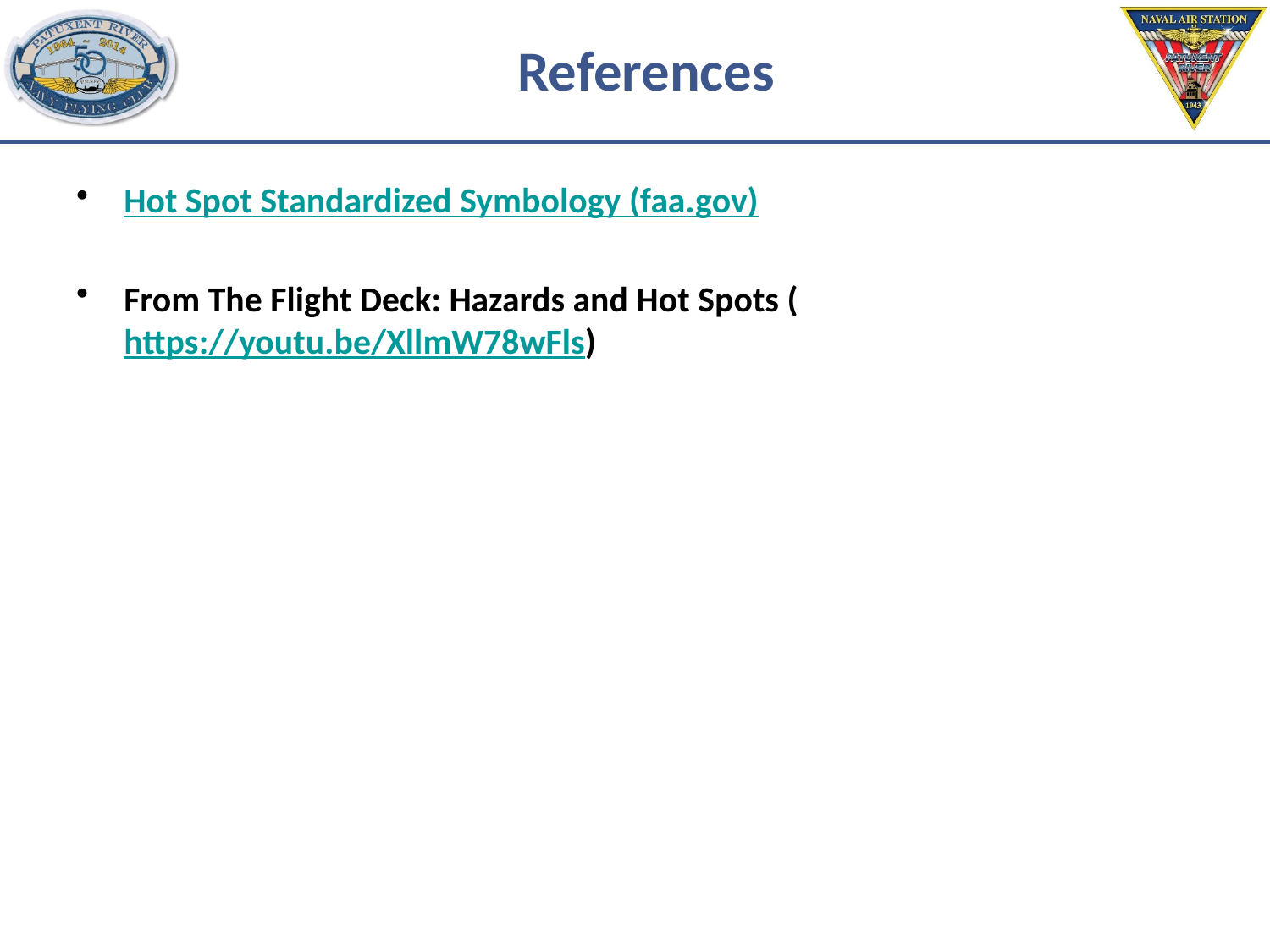

# References
Hot Spot Standardized Symbology (faa.gov)

From The Flight Deck: Hazards and Hot Spots (https://youtu.be/XllmW78wFls)